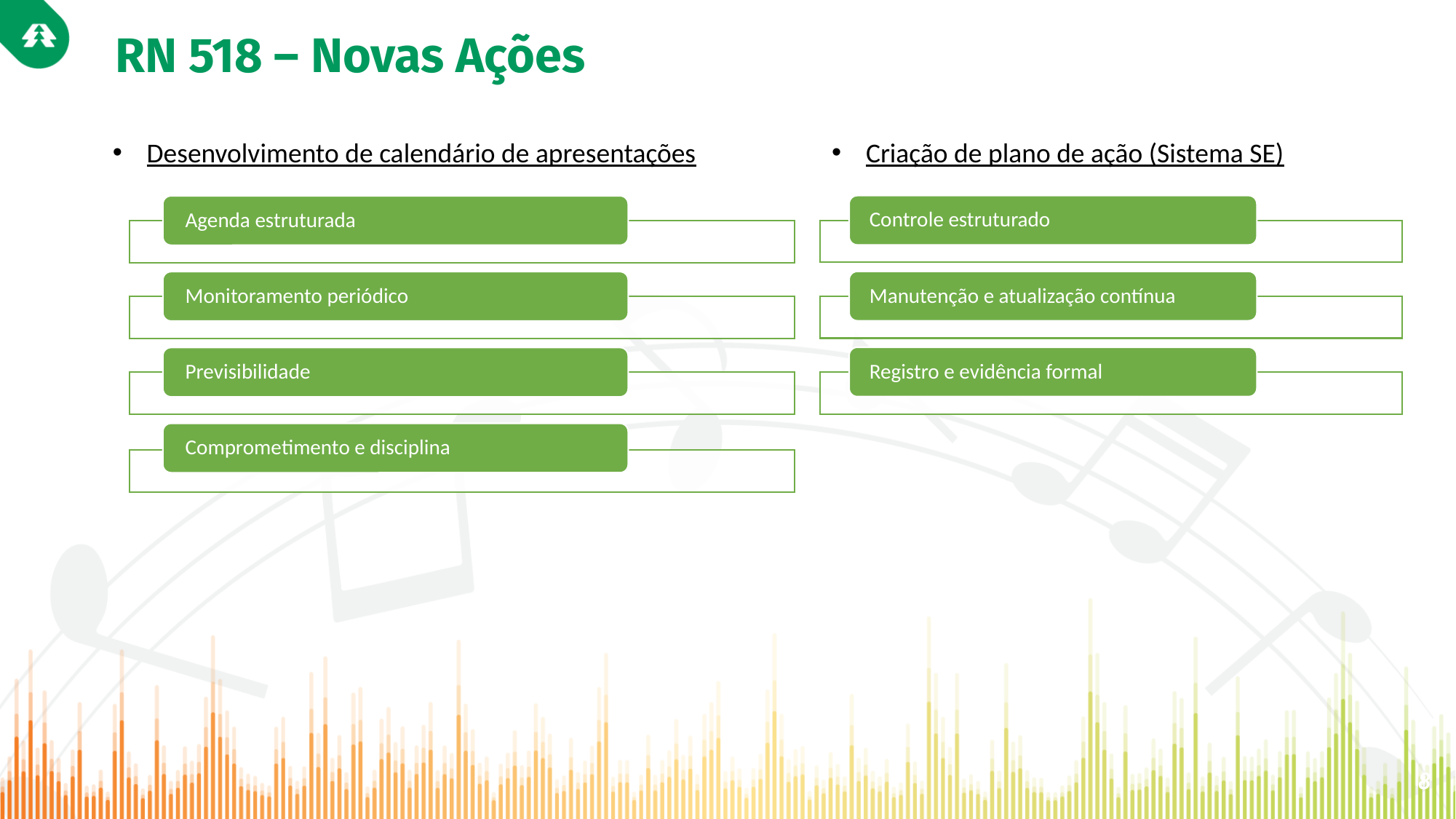

# RN 518 – Novas Ações
Desenvolvimento de calendário de apresentações
Criação de plano de ação (Sistema SE)
Agenda estruturada
Monitoramento periódico
Previsibilidade
Comprometimento e disciplina
Controle estruturado
Manutenção e atualização contínua
Registro e evidência formal

8